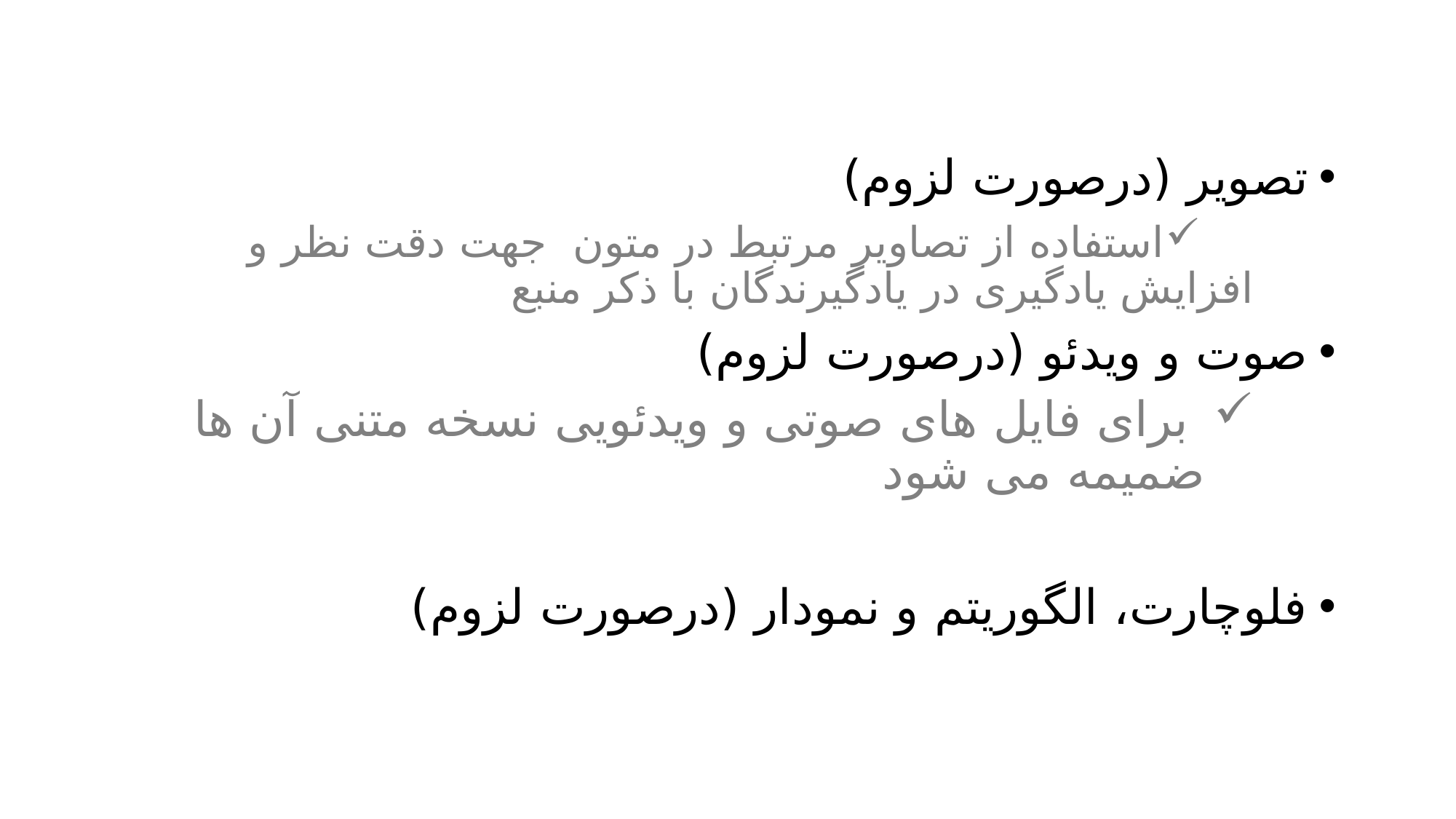

تصویر (درصورت لزوم)
استفاده از تصاویر مرتبط در متون  جهت دقت نظر و افزایش یادگیری در یادگیرندگان با ذکر منبع
صوت و ویدئو (درصورت لزوم)
 برای فایل های صوتی و ویدئویی نسخه متنی آن ها ضمیمه می شود

فلوچارت، الگوریتم و نمودار (درصورت لزوم)